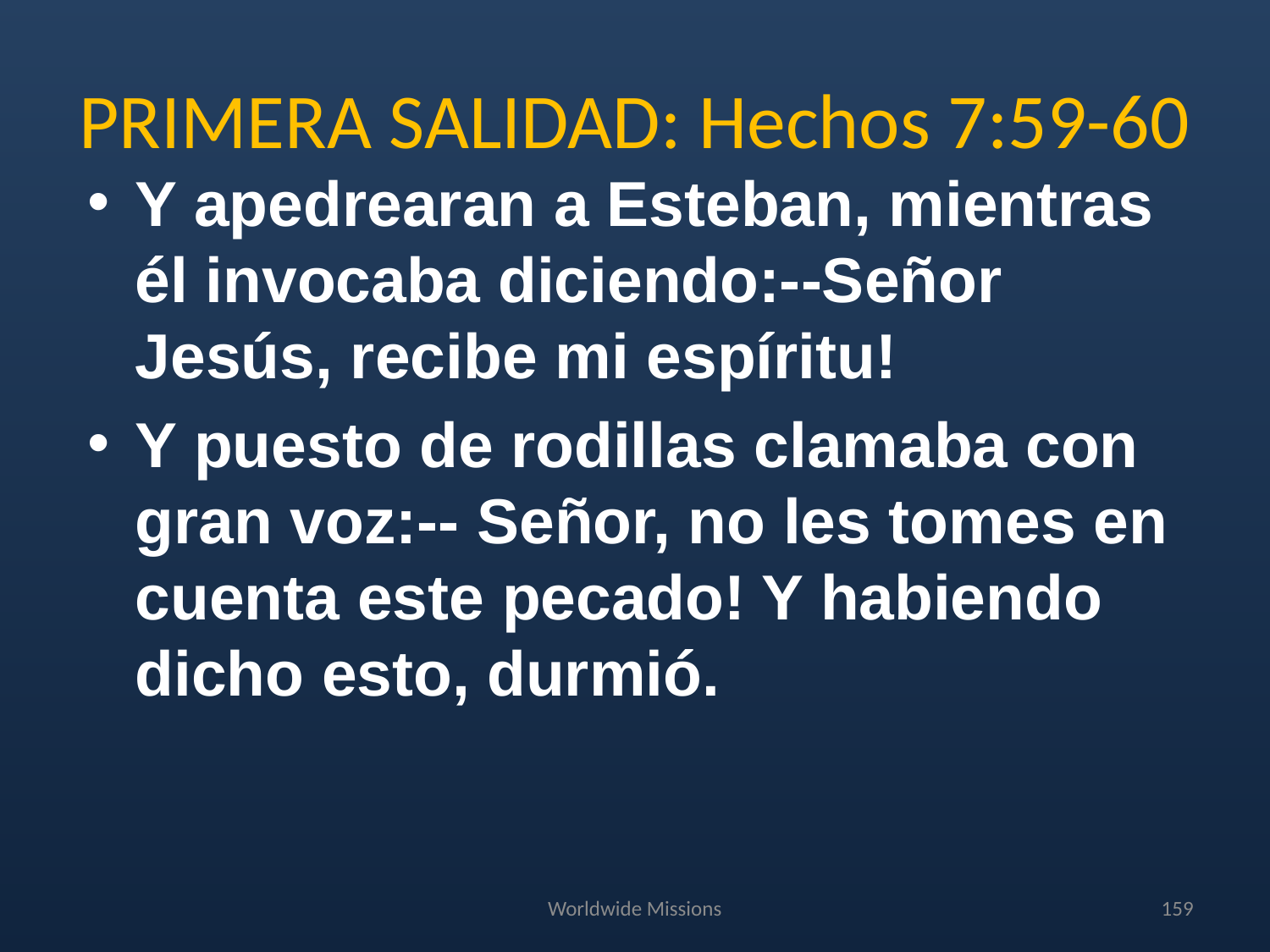

# PRIMERA SALIDAD: Hechos 7:59-60
Y apedrearan a Esteban, mientras él invocaba diciendo:--Señor Jesús, recibe mi espíritu!
Y puesto de rodillas clamaba con gran voz:-- Señor, no les tomes en cuenta este pecado! Y habiendo dicho esto, durmió.
Worldwide Missions
159